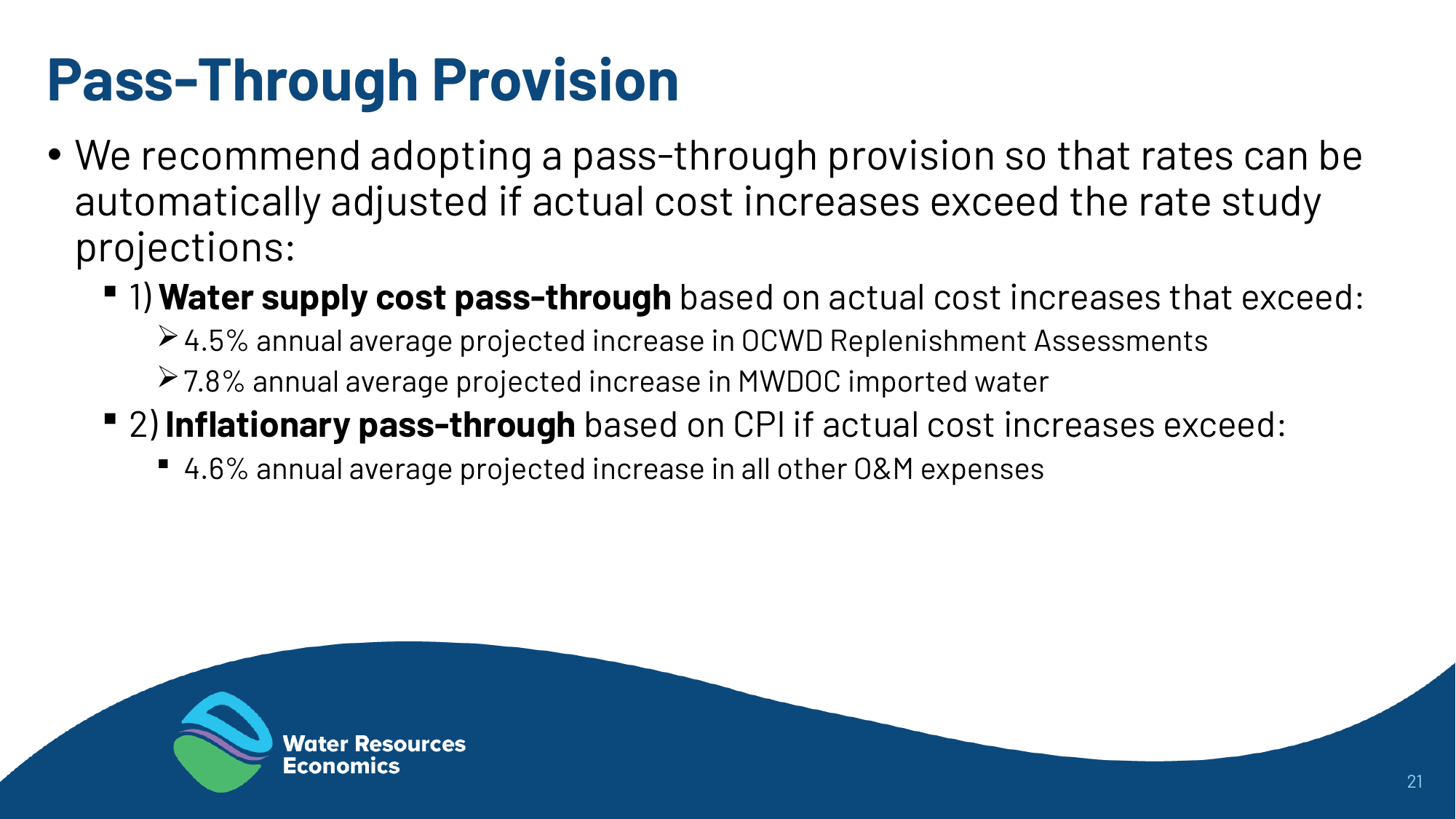

# Pass-Through Provision
We recommend adopting a pass-through provision so that rates can be automatically adjusted if actual cost increases exceed the rate study projections:
1) Water supply cost pass-through based on actual cost increases that exceed:
4.5% annual average projected increase in OCWD Replenishment Assessments
7.8% annual average projected increase in MWDOC imported water
2) Inflationary pass-through based on CPI if actual cost increases exceed:
4.6% annual average projected increase in all other O&M expenses

21